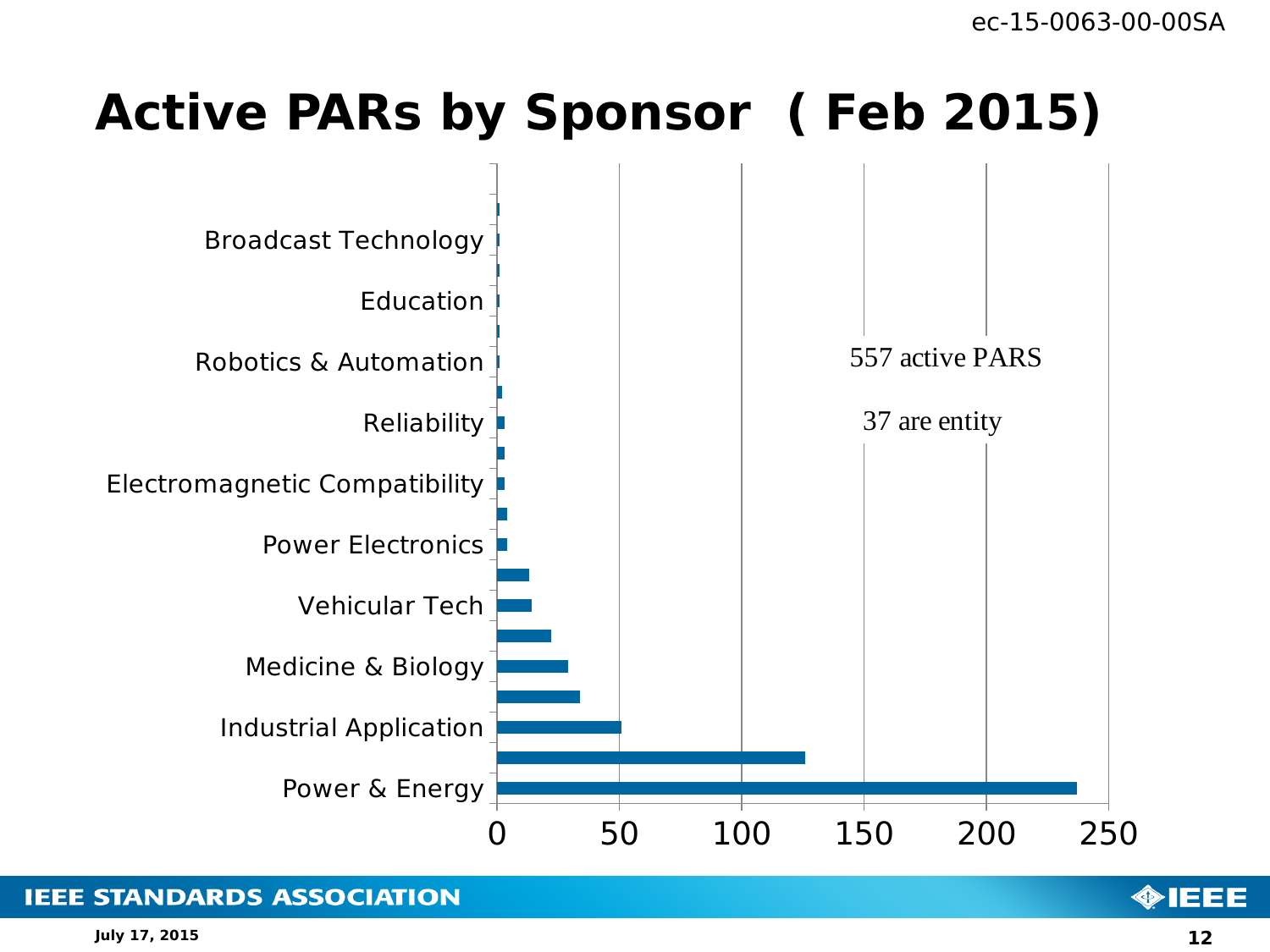

# Active PARs by Sponsor  ( Feb 2015)

### Chart

| Category |  |
|---|---|
| Power & Energy | 237.0 |
| Computer | 126.0 |
| Industrial Application | 51.0 |
| Standards Assoc | 34.0 |
| Medicine & Biology | 29.0 |
| ComSoc | 22.0 |
| Vehicular Tech | 14.0 |
| Instrumentation & Measurement | 13.0 |
| Power Electronics | 4.0 |
| Aerospace & Electronic Systems | 4.0 |
| Electromagnetic Compatibility | 3.0 |
| Microwave Theory & Techniques | 3.0 |
| Reliability | 3.0 |
| Industrial Electronics | 2.0 |
| Robotics & Automation | 1.0 |
| Natotechnology | 1.0 |
| Education | 1.0 |
| Ultrasonics, Ferroelectrics & Freq Control | 1.0 |
| Broadcast Technology | 1.0 |
| Computational Intelligence | 1.0 |
July 17, 2015
12